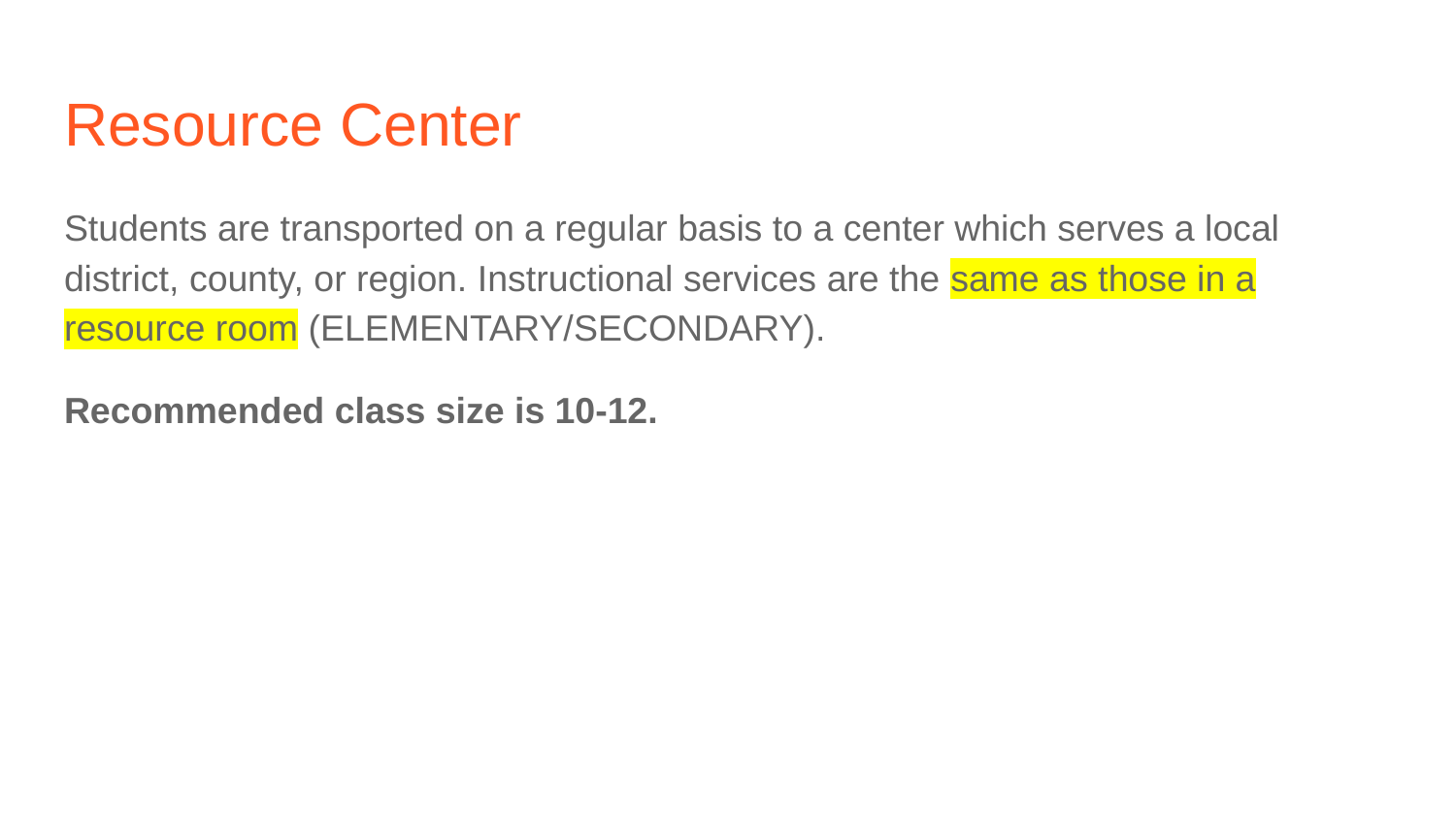

# Resource Center
Students are transported on a regular basis to a center which serves a local district, county, or region. Instructional services are the same as those in a resource room (ELEMENTARY/SECONDARY).
Recommended class size is 10-12.